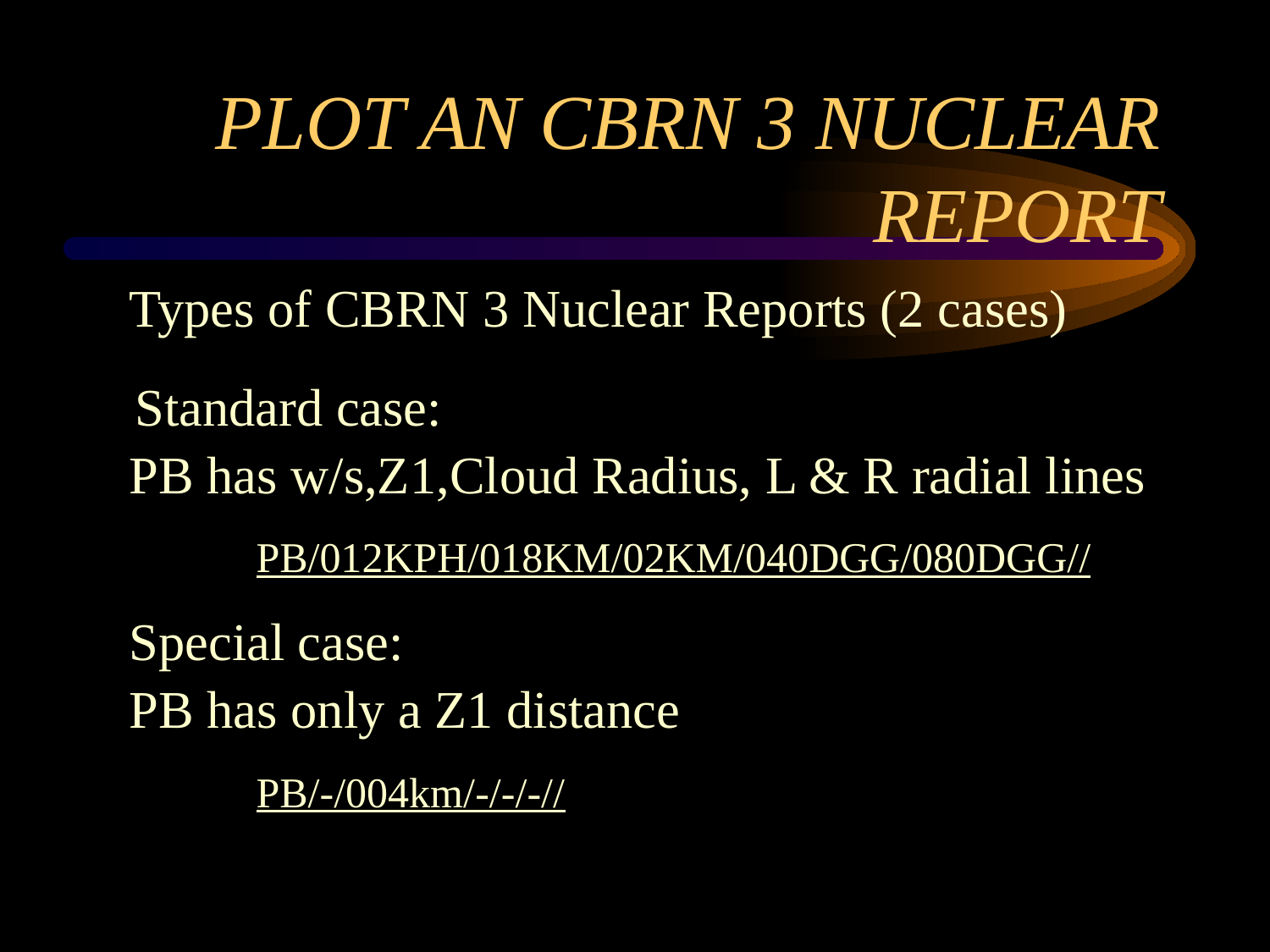

# PLOT AN CBRN 3 NUCLEAR REPORT
	Types of CBRN 3 Nuclear Reports (2 cases)

      Standard case:
	PB has w/s,Z1,Cloud Radius, L & R radial lines

		PB/012KPH/018KM/02KM/040DGG/080DGG//

	Special case:
	PB has only a Z1 distance

		PB/-/004km/-/-/-//